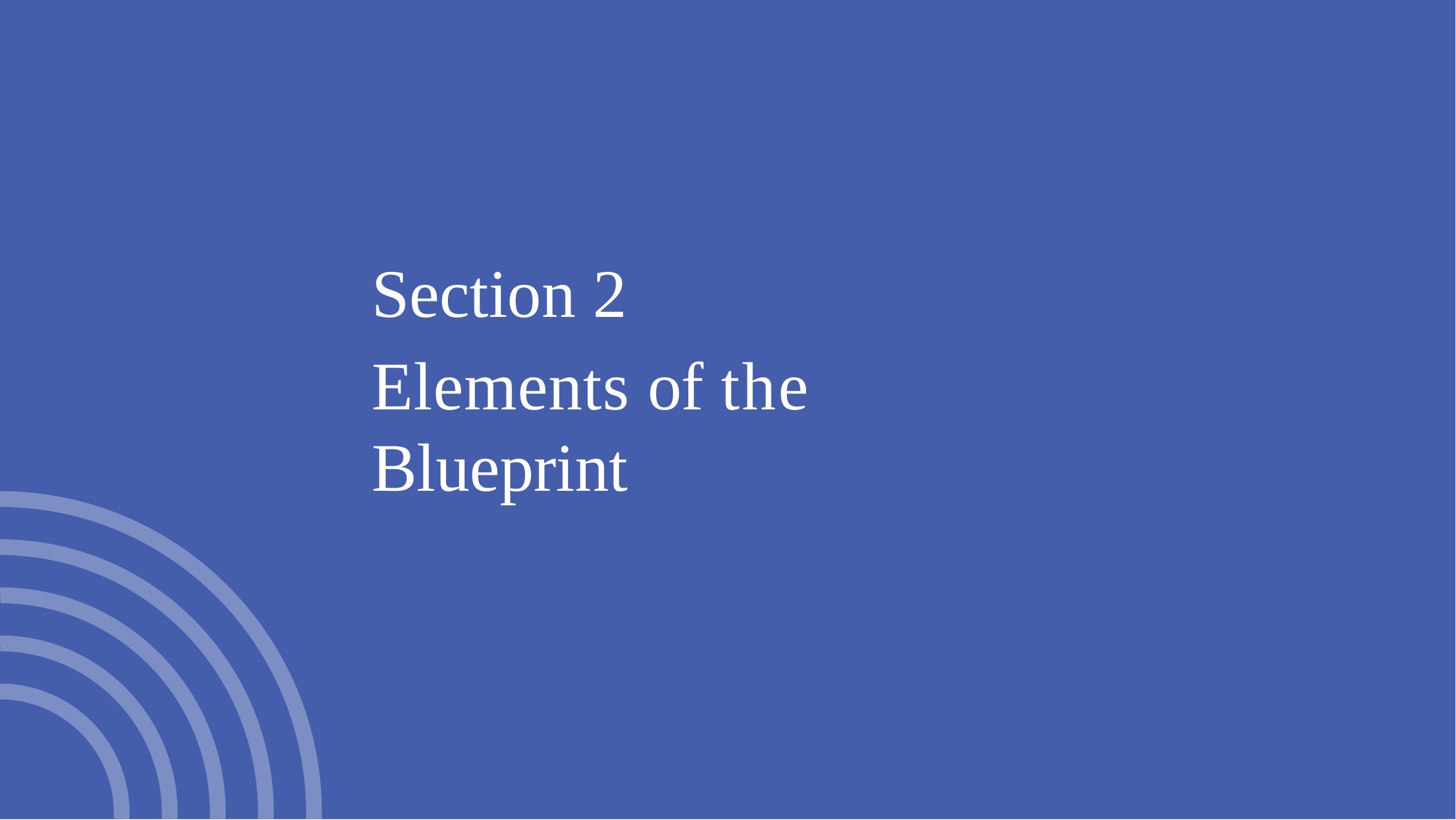

# Section 2
Elements of the Blueprint